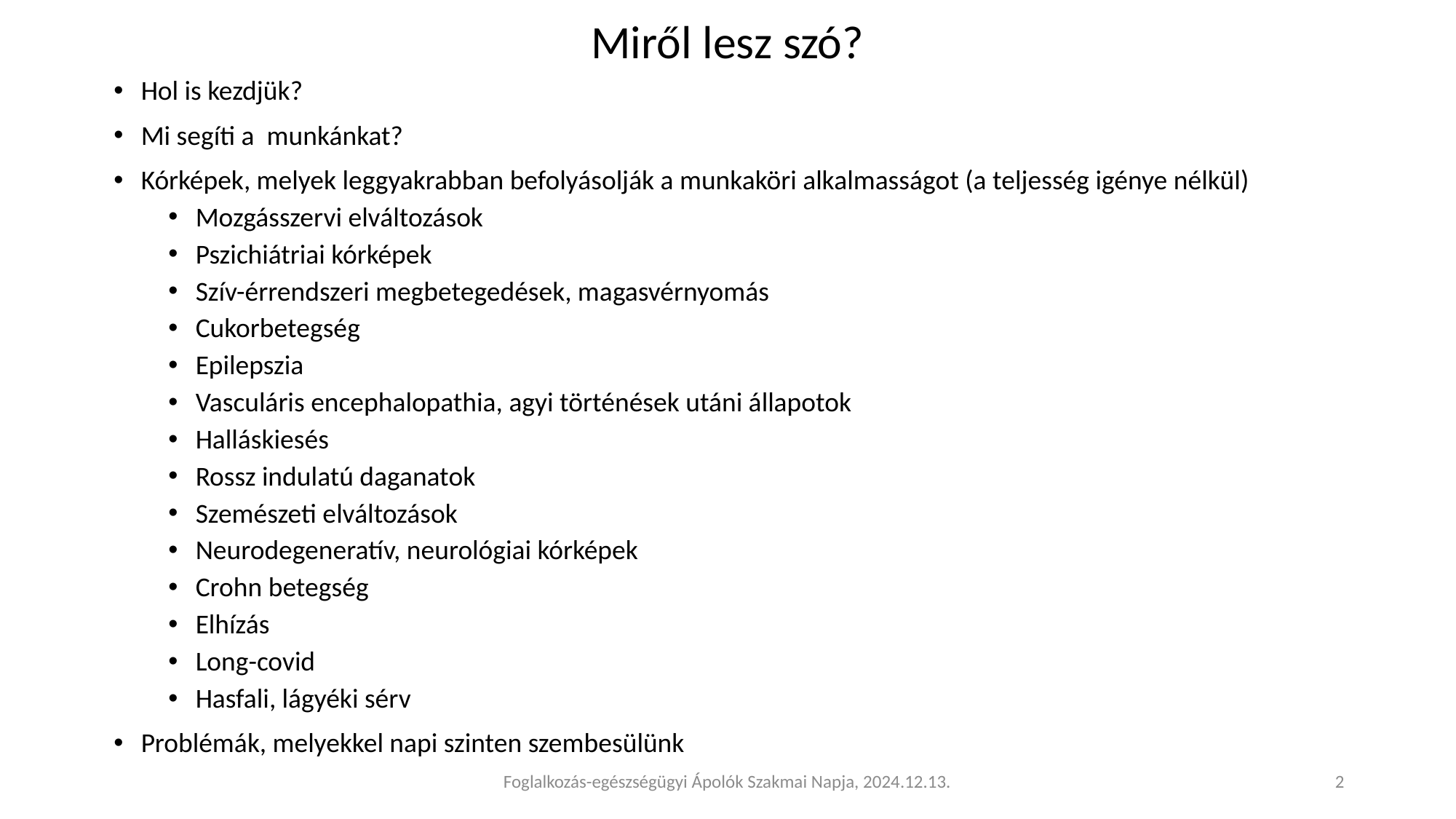

# Miről lesz szó?
Hol is kezdjük?
Mi segíti a  munkánkat?
Kórképek, melyek leggyakrabban befolyásolják a munkaköri alkalmasságot (a teljesség igénye nélkül)
Mozgásszervi elváltozások
Pszichiátriai kórképek
Szív-érrendszeri megbetegedések, magasvérnyomás
Cukorbetegség
Epilepszia
Vasculáris encephalopathia, agyi történések utáni állapotok
Halláskiesés
Rossz indulatú daganatok
Szemészeti elváltozások
Neurodegeneratív, neurológiai kórképek
Crohn betegség
Elhízás
Long-covid
Hasfali, lágyéki sérv
Problémák, melyekkel napi szinten szembesülünk
Foglalkozás-egészségügyi Ápolók Szakmai Napja, 2024.12.13.
2